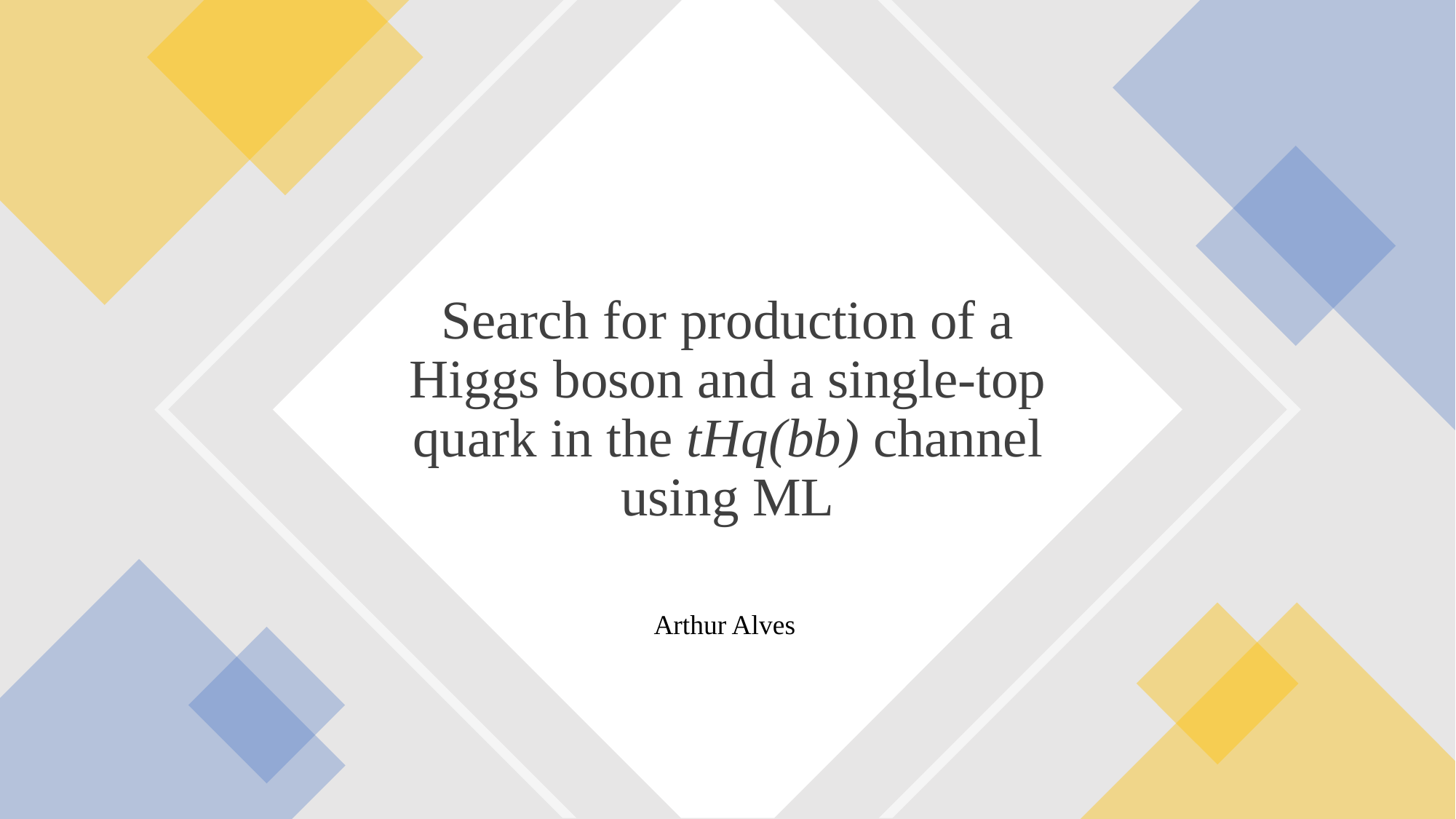

# Search for production of a Higgs boson and a single-top quark in the tHq(bb) channel using ML
Arthur Alves